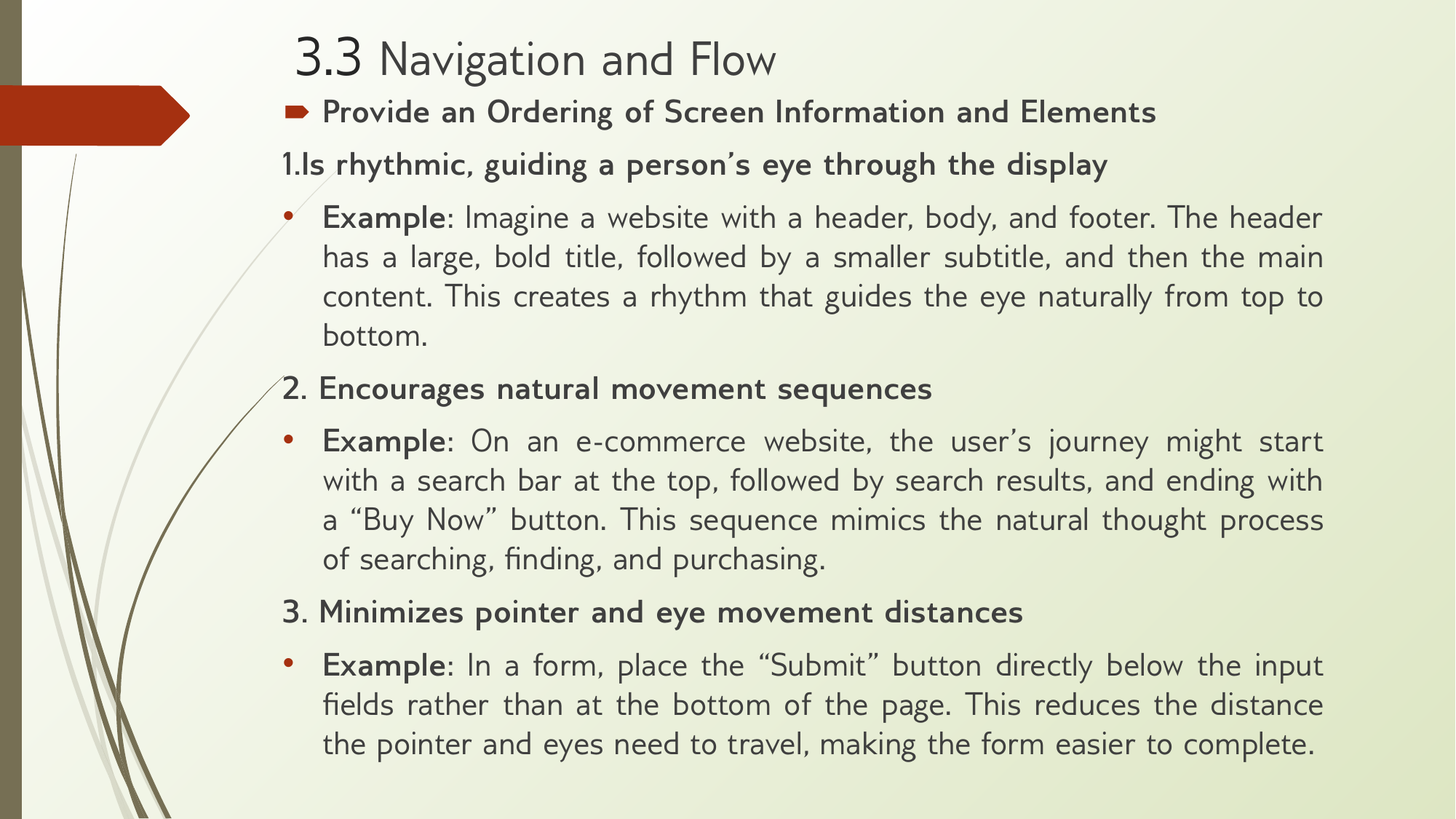

# 3.3 Navigation and Flow
Provide an Ordering of Screen Information and Elements
1.Is rhythmic, guiding a person’s eye through the display
Example: Imagine a website with a header, body, and footer. The header has a large, bold title, followed by a smaller subtitle, and then the main content. This creates a rhythm that guides the eye naturally from top to bottom.
2. Encourages natural movement sequences
Example: On an e-commerce website, the user’s journey might start with a search bar at the top, followed by search results, and ending with a “Buy Now” button. This sequence mimics the natural thought process of searching, finding, and purchasing.
3. Minimizes pointer and eye movement distances
Example: In a form, place the “Submit” button directly below the input fields rather than at the bottom of the page. This reduces the distance the pointer and eyes need to travel, making the form easier to complete.